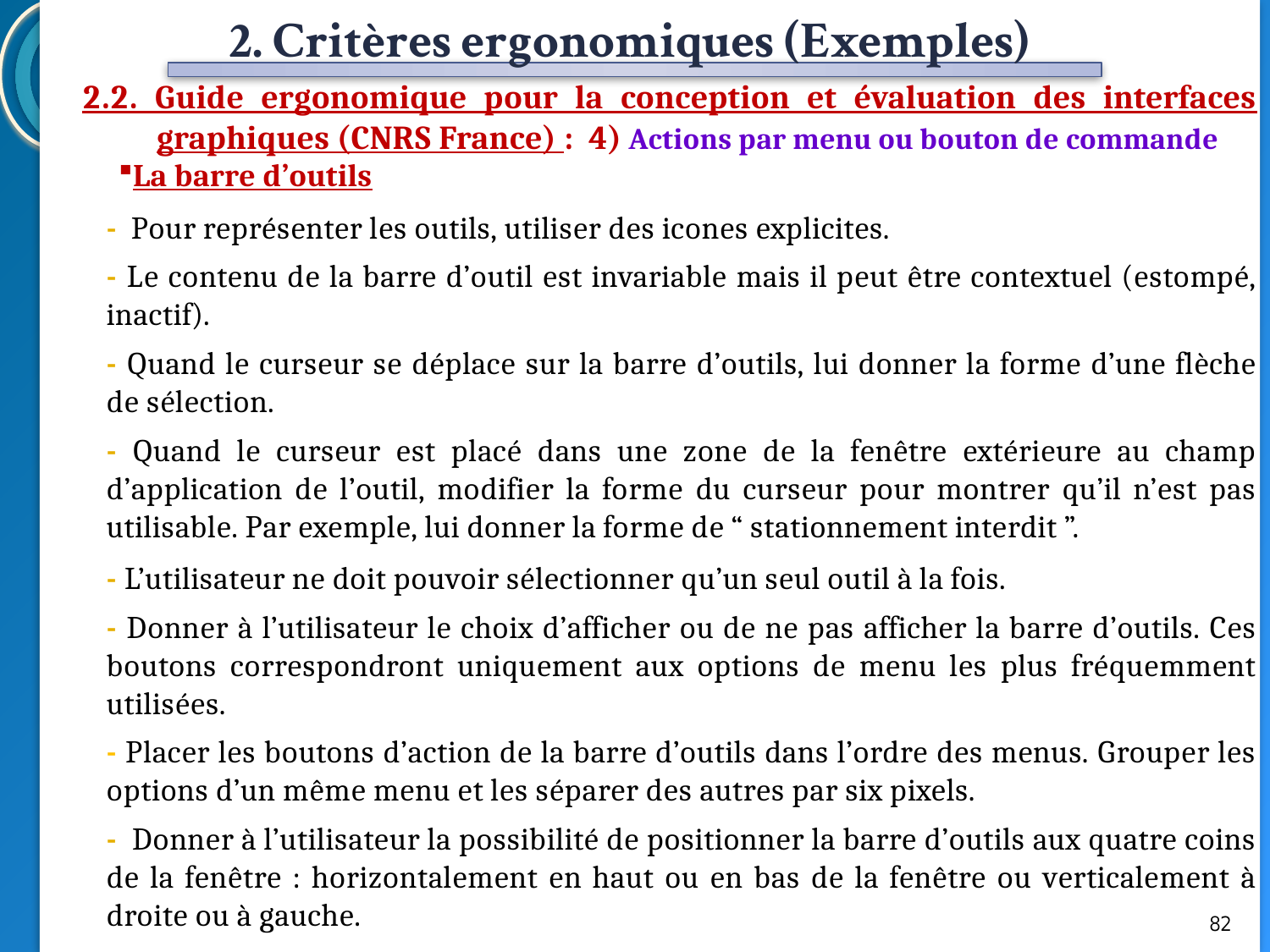

2. Critères ergonomiques (Exemples)

2.2. Guide ergonomique pour la conception et évaluation des interfaces graphiques (CNRS France) :  4) Actions par menu ou bouton de commande
La barre d’outils
-  Pour représenter les outils, utiliser des icones explicites.
- Le contenu de la barre d’outil est invariable mais il peut être contextuel (estompé, inactif).
- Quand le curseur se déplace sur la barre d’outils, lui donner la forme d’une flèche de sélection.
- Quand le curseur est placé dans une zone de la fenêtre extérieure au champ d’application de l’outil, modifier la forme du curseur pour montrer qu’il n’est pas utilisable. Par exemple, lui donner la forme de “ stationnement interdit ”.
- L’utilisateur ne doit pouvoir sélectionner qu’un seul outil à la fois.
- Donner à l’utilisateur le choix d’afficher ou de ne pas afficher la barre d’outils. Ces boutons correspondront uniquement aux options de menu les plus fréquemment utilisées.
- Placer les boutons d’action de la barre d’outils dans l’ordre des menus. Grouper les options d’un même menu et les séparer des autres par six pixels.
-  Donner à l’utilisateur la possibilité de positionner la barre d’outils aux quatre coins de la fenêtre : horizontalement en haut ou en bas de la fenêtre ou verticalement à droite ou à gauche.

82